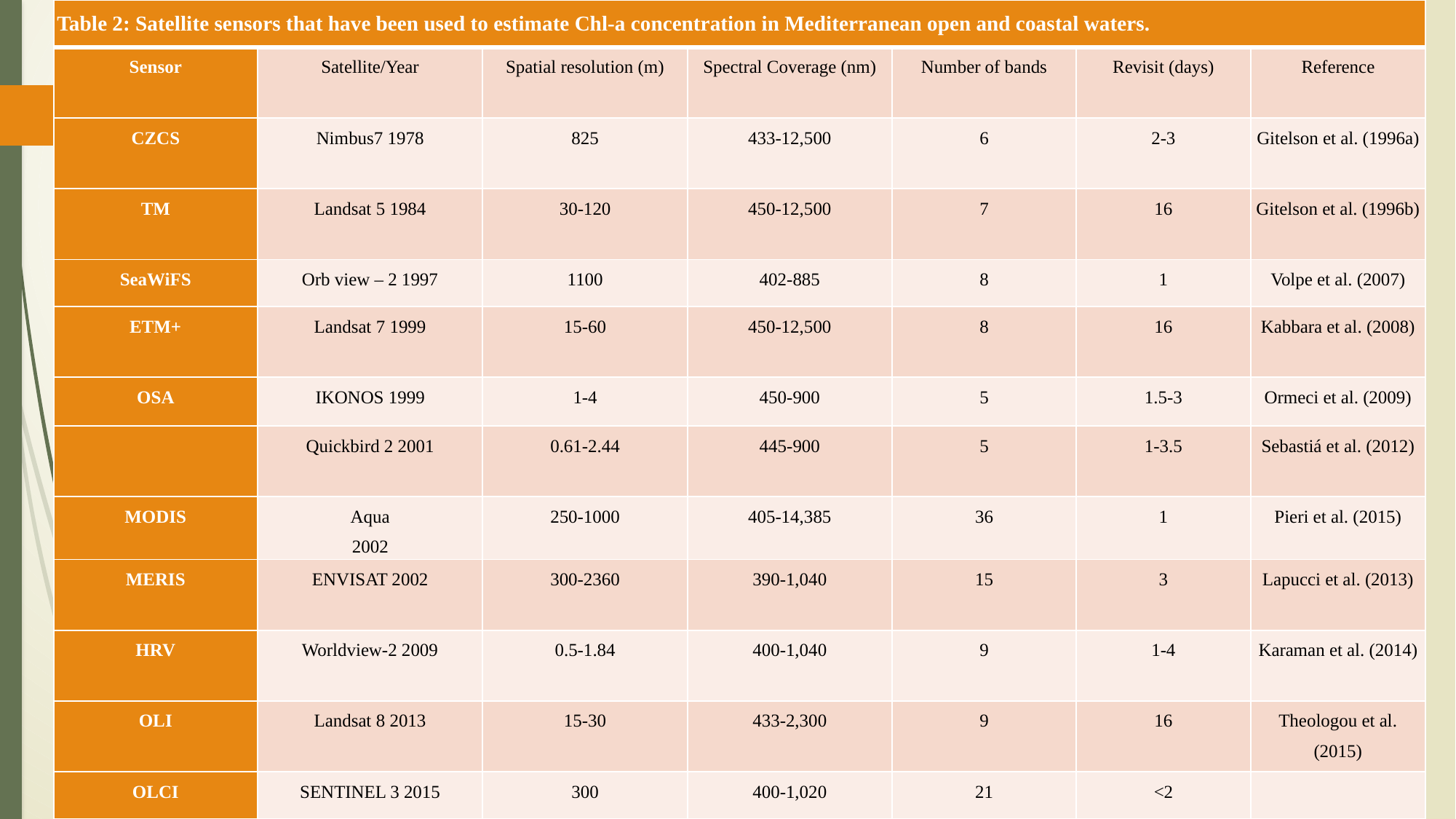

| Table 2: Satellite sensors that have been used to estimate Chl-a concentration in Mediterranean open and coastal waters. |  |  |  |  |  |  |
| --- | --- | --- | --- | --- | --- | --- |
| Sensor | Satellite/Year | Spatial resolution (m) | Spectral Coverage (nm) | Number of bands | Revisit (days) | Reference |
| CZCS | Nimbus7 1978 | 825 | 433-12,500 | 6 | 2-3 | Gitelson et al. (1996a) |
| TM | Landsat 5 1984 | 30-120 | 450-12,500 | 7 | 16 | Gitelson et al. (1996b) |
| SeaWiFS | Orb view – 2 1997 | 1100 | 402-885 | 8 | 1 | Volpe et al. (2007) |
| ETM+ | Landsat 7 1999 | 15-60 | 450-12,500 | 8 | 16 | Kabbara et al. (2008) |
| OSA | IKONOS 1999 | 1-4 | 450-900 | 5 | 1.5-3 | Ormeci et al. (2009) |
|  | Quickbird 2 2001 | 0.61-2.44 | 445-900 | 5 | 1-3.5 | Sebastiá et al. (2012) |
| MODIS | Aqua 2002 | 250-1000 | 405-14,385 | 36 | 1 | Pieri et al. (2015) |
| MERIS | ENVISAT 2002 | 300-2360 | 390-1,040 | 15 | 3 | Lapucci et al. (2013) |
| HRV | Worldview-2 2009 | 0.5-1.84 | 400-1,040 | 9 | 1-4 | Karaman et al. (2014) |
| OLI | Landsat 8 2013 | 15-30 | 433-2,300 | 9 | 16 | Theologou et al. (2015) |
| OLCI | SENTINEL 3 2015 | 300 | 400-1,020 | 21 | <2 |  |
#